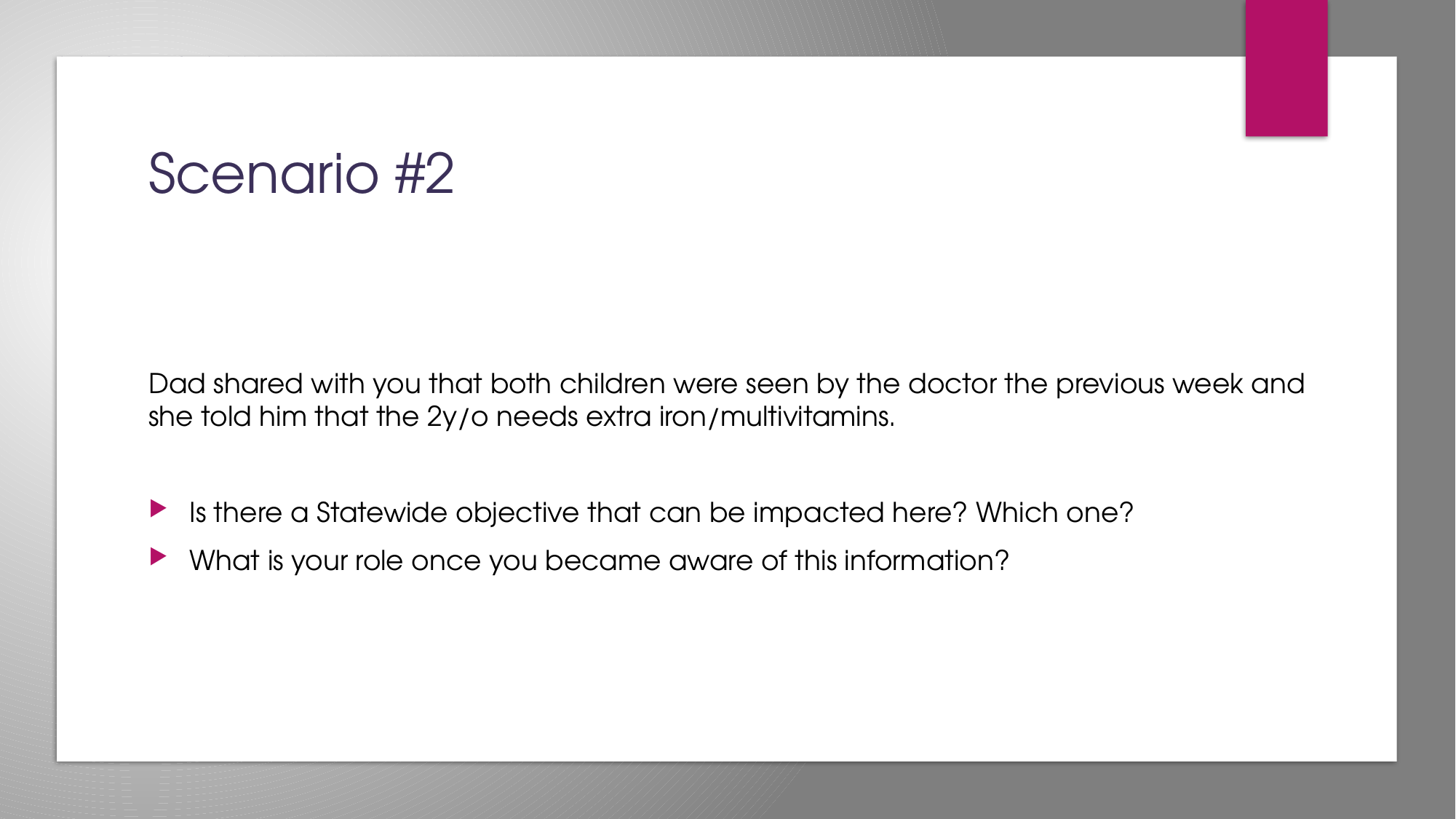

Scenario #2
Dad shared with you that both children were seen by the doctor the previous week and she told him that the 2y/o needs extra iron/multivitamins.

Is there a Statewide objective that can be impacted here? Which one?
What is your role once you became aware of this information?